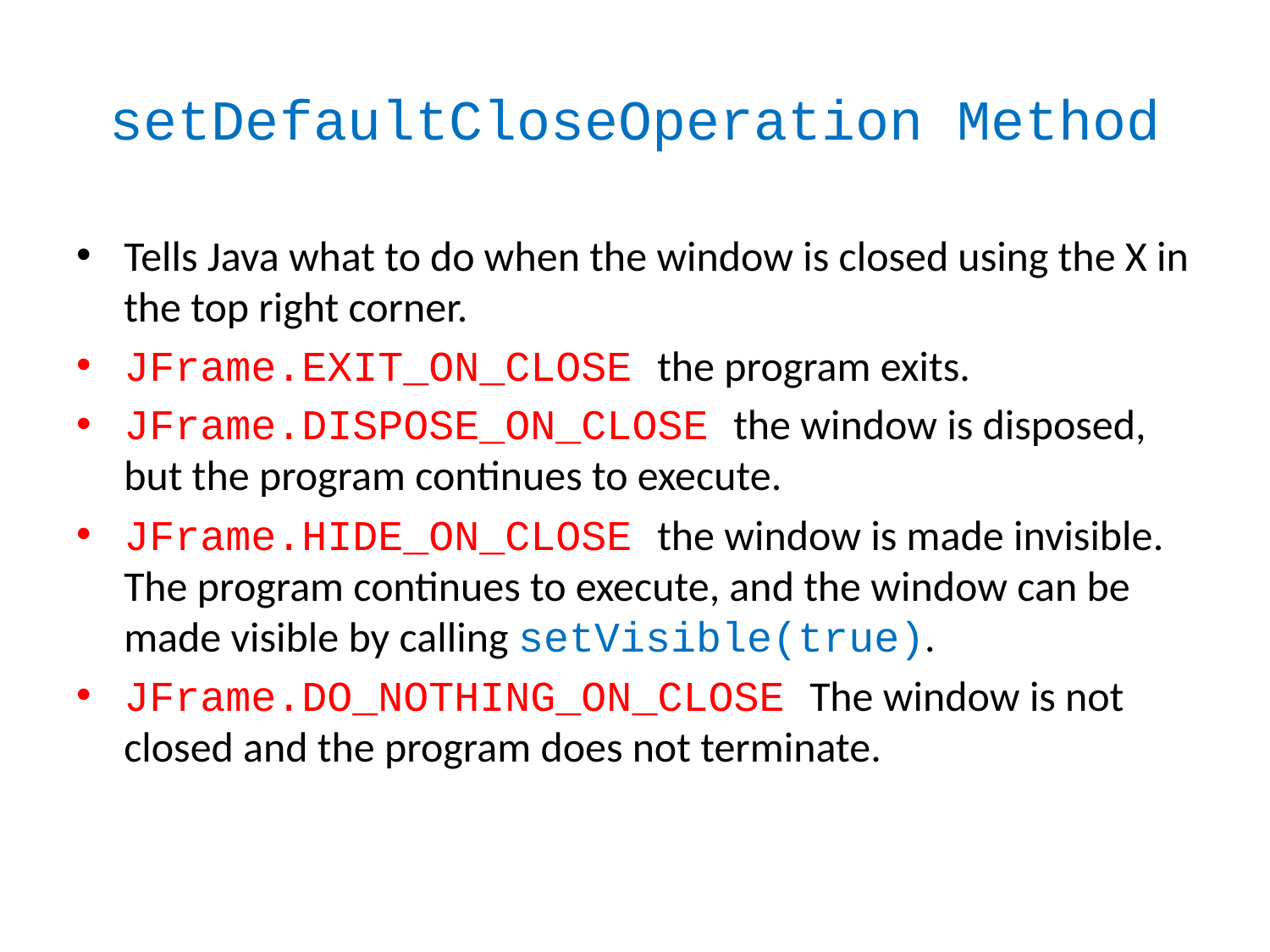

# setDefaultCloseOperation Method
Tells Java what to do when the window is closed using the X in the top right corner.
JFrame.EXIT_ON_CLOSE the program exits.
JFrame.DISPOSE_ON_CLOSE the window is disposed, but the program continues to execute.
JFrame.HIDE_ON_CLOSE the window is made invisible. The program continues to execute, and the window can be made visible by calling setVisible(true).
JFrame.DO_NOTHING_ON_CLOSE The window is not closed and the program does not terminate.